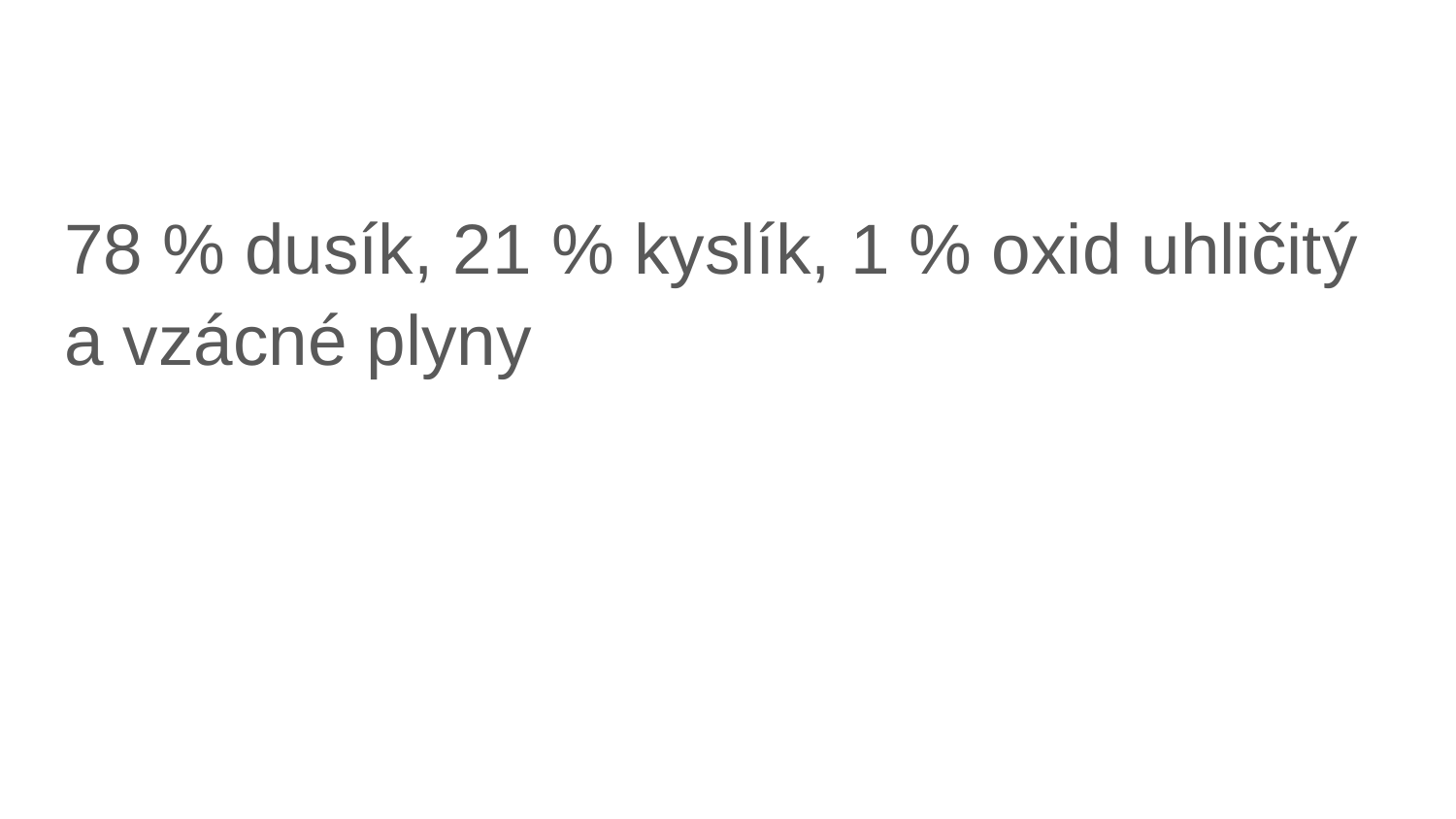

78 % dusík, 21 % kyslík, 1 % oxid uhličitý a vzácné plyny